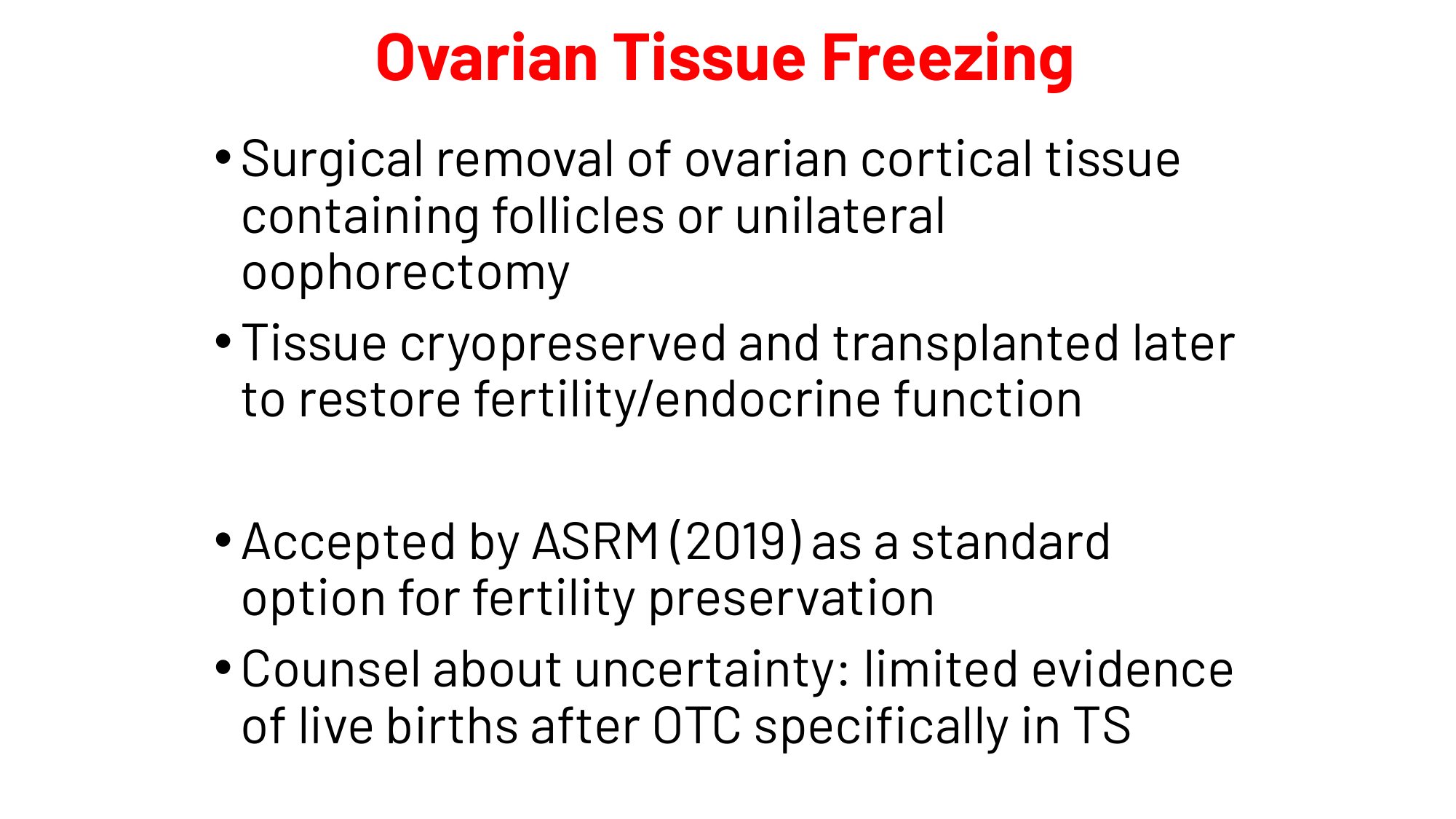

# Ovarian Tissue Freezing
Surgical removal of ovarian cortical tissue containing follicles or unilateral oophorectomy
Tissue cryopreserved and transplanted later to restore fertility/endocrine function

Accepted by ASRM (2019) as a standard option for fertility preservation
Counsel about uncertainty: limited evidence of live births after OTC specifically in TS